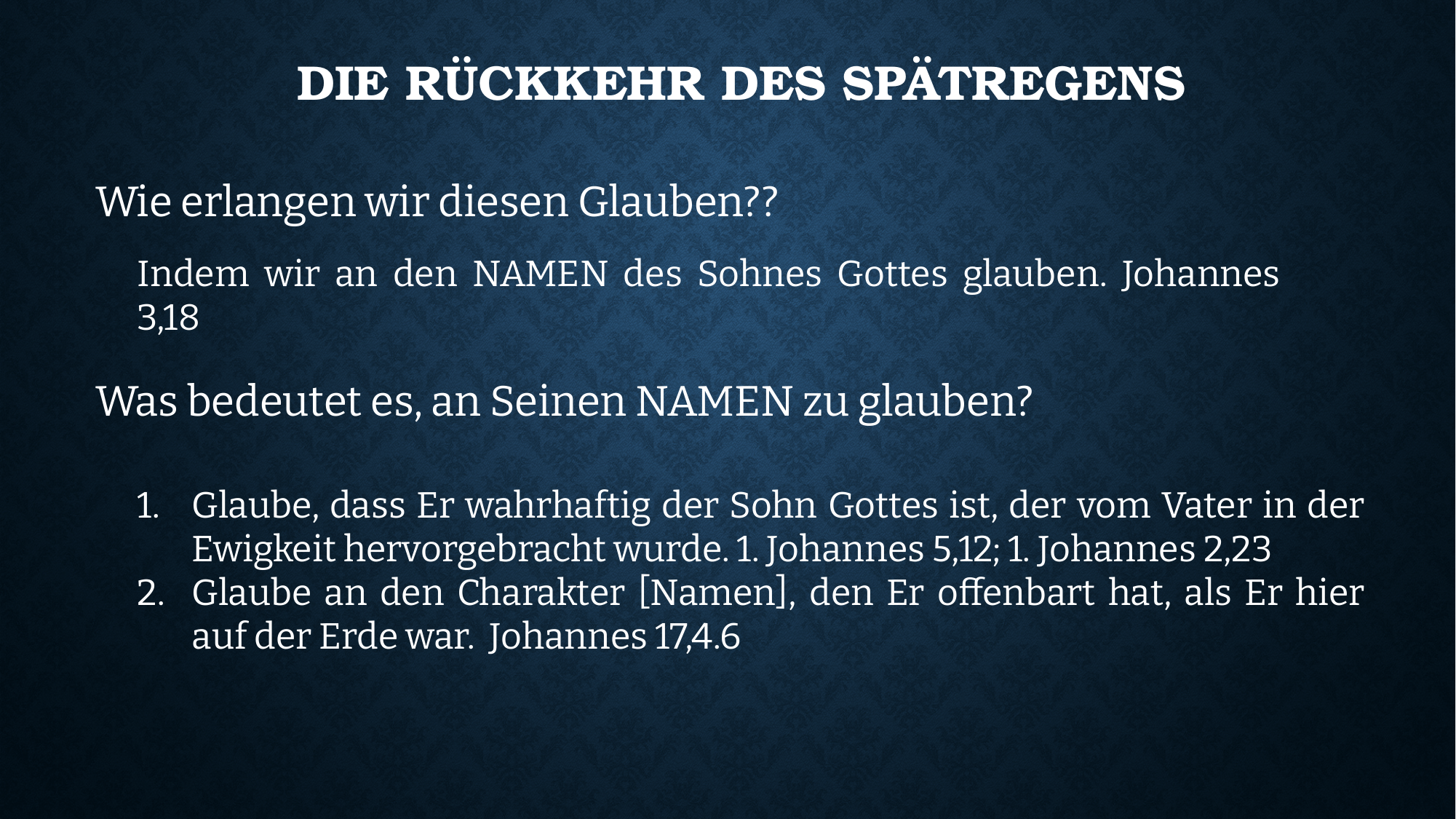

# Die rückkehr des spätregens
Wie erlangen wir diesen Glauben??
Indem wir an den NAMEN des Sohnes Gottes glauben. Johannes 3,18

Was bedeutet es, an Seinen NAMEN zu glauben?
Glaube, dass Er wahrhaftig der Sohn Gottes ist, der vom Vater in der Ewigkeit hervorgebracht wurde. 1. Johannes 5,12; 1. Johannes 2,23
Glaube an den Charakter [Namen], den Er offenbart hat, als Er hier auf der Erde war.  Johannes 17,4.6